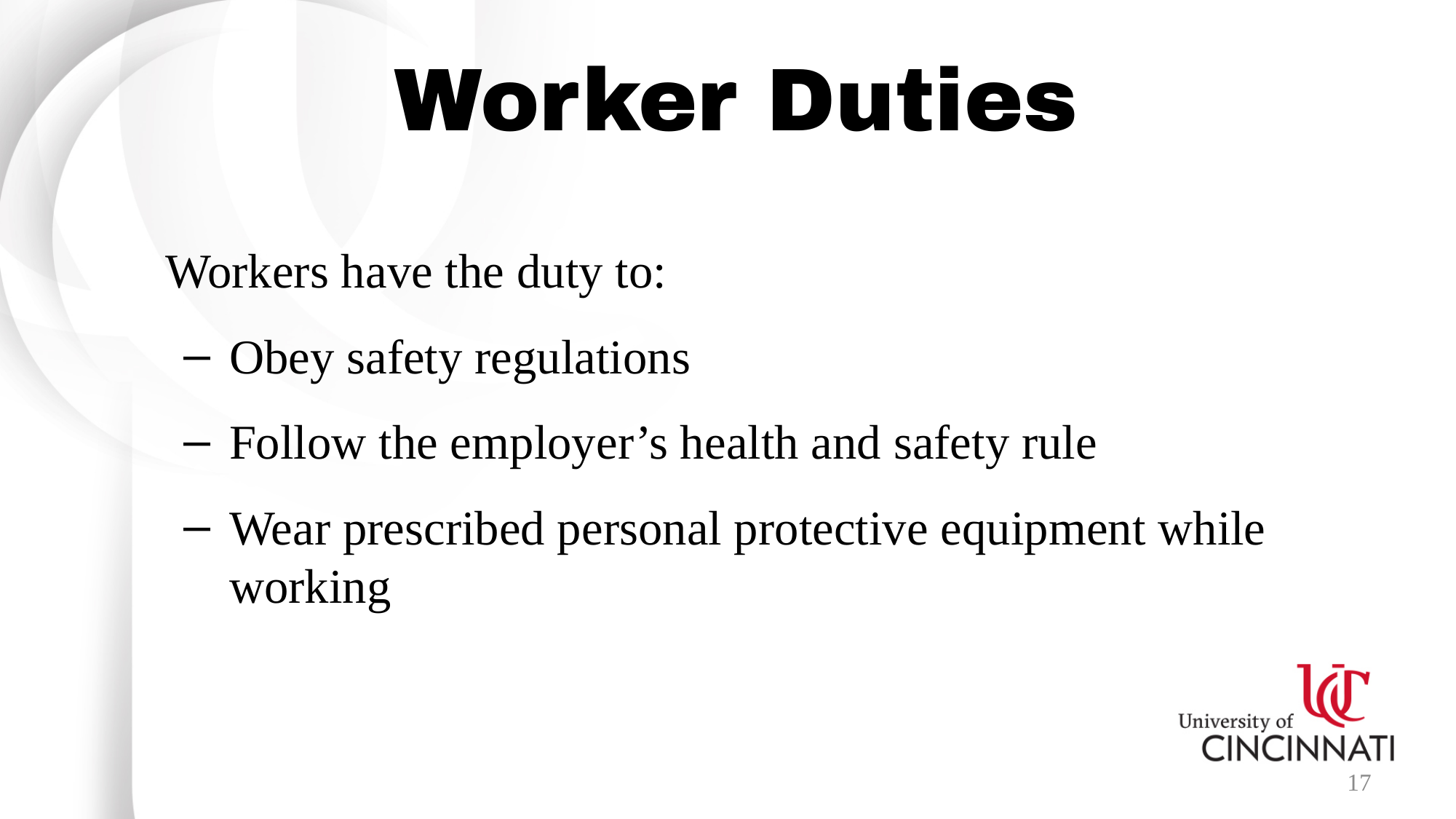

# Worker Duties
Workers have the duty to:
Obey safety regulations
Follow the employer’s health and safety rule
Wear prescribed personal protective equipment while working
17